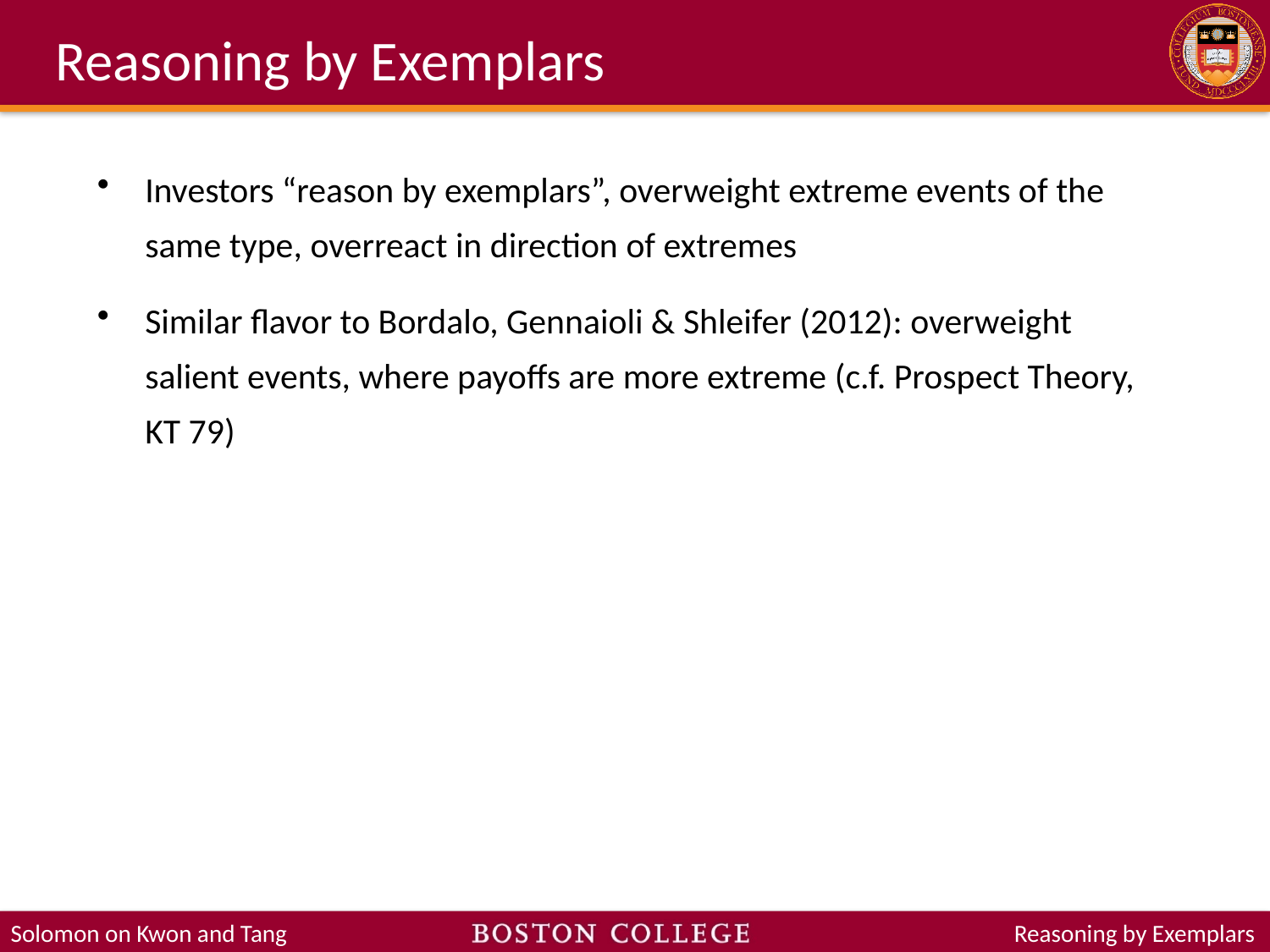

# Reasoning by Exemplars
Investors “reason by exemplars”, overweight extreme events of the same type, overreact in direction of extremes
Similar flavor to Bordalo, Gennaioli & Shleifer (2012): overweight salient events, where payoffs are more extreme (c.f. Prospect Theory, KT 79)